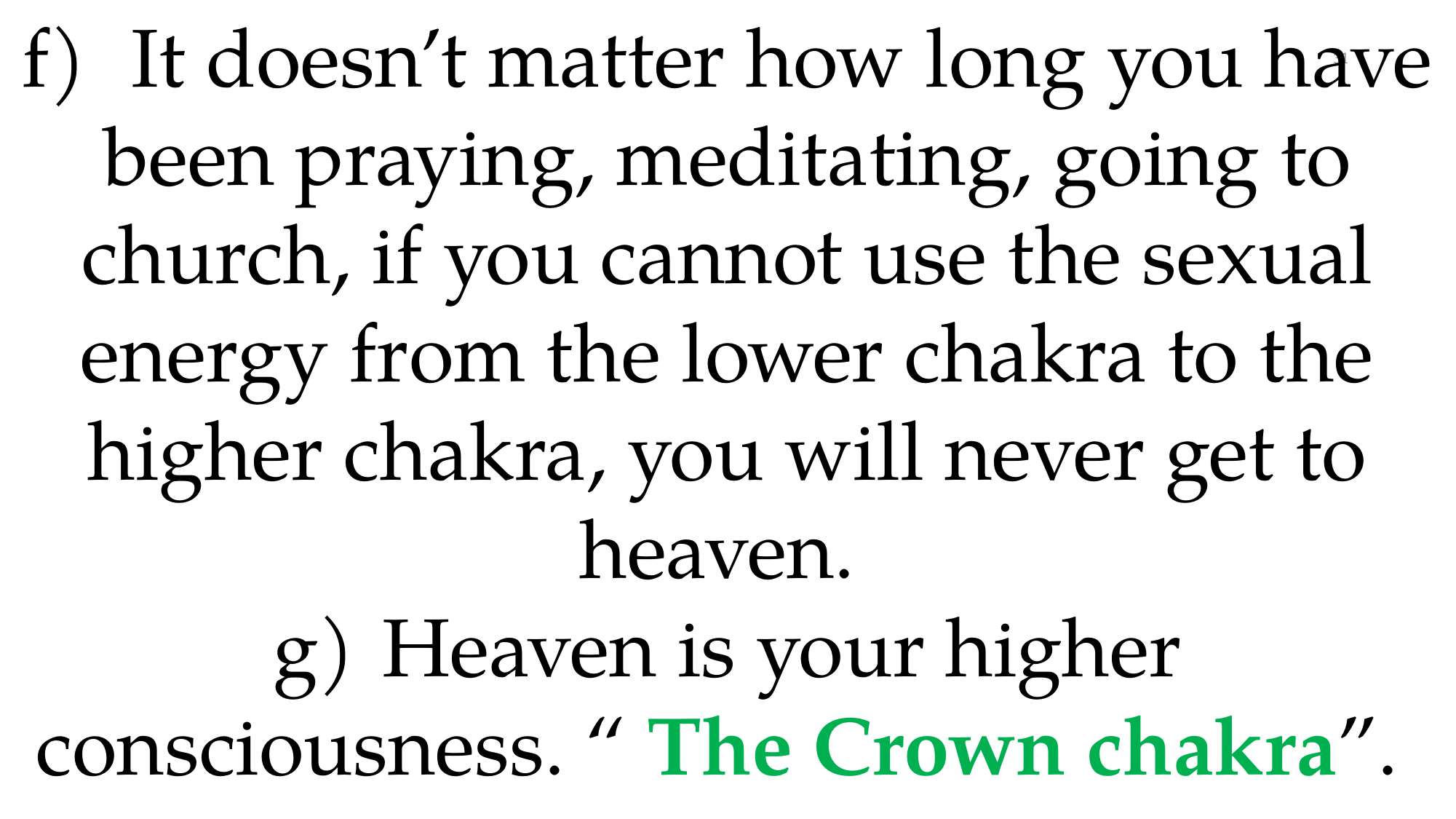

f)	It doesn’t matter how long you have been praying, meditating, going to church, if you cannot use the sexual energy from the lower chakra to the higher chakra, you will never get to heaven.
g)	Heaven is your higher consciousness. “ The Crown chakra”.
31